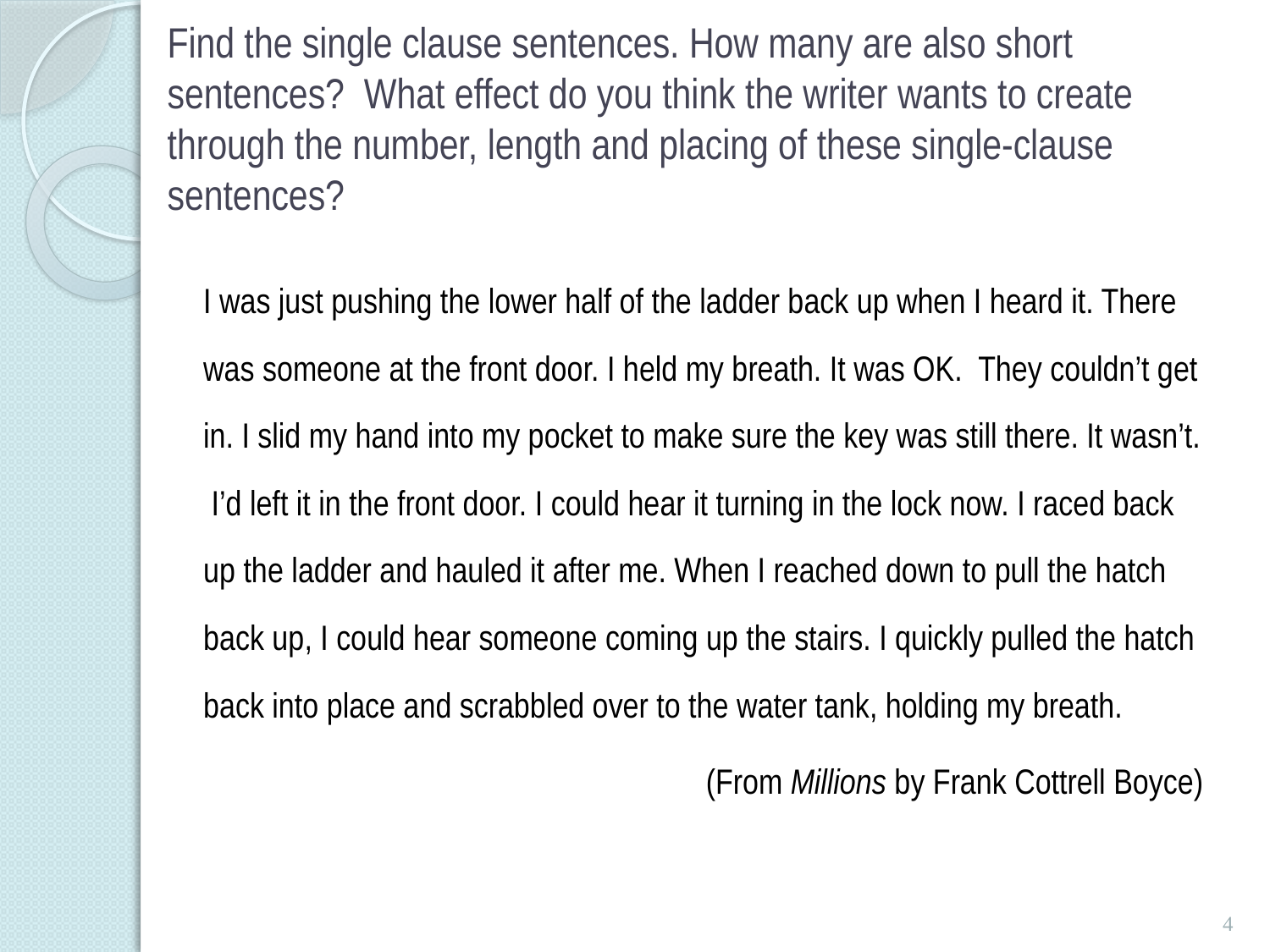

# Find the single clause sentences. How many are also short sentences?  What effect do you think the writer wants to create through the number, length and placing of these single-clause sentences?

I was just pushing the lower half of the ladder back up when I heard it. There was someone at the front door. I held my breath. It was OK.  They couldn’t get in. I slid my hand into my pocket to make sure the key was still there. It wasn’t.  I’d left it in the front door. I could hear it turning in the lock now. I raced back up the ladder and hauled it after me. When I reached down to pull the hatch back up, I could hear someone coming up the stairs. I quickly pulled the hatch back into place and scrabbled over to the water tank, holding my breath.
(From Millions by Frank Cottrell Boyce)

4